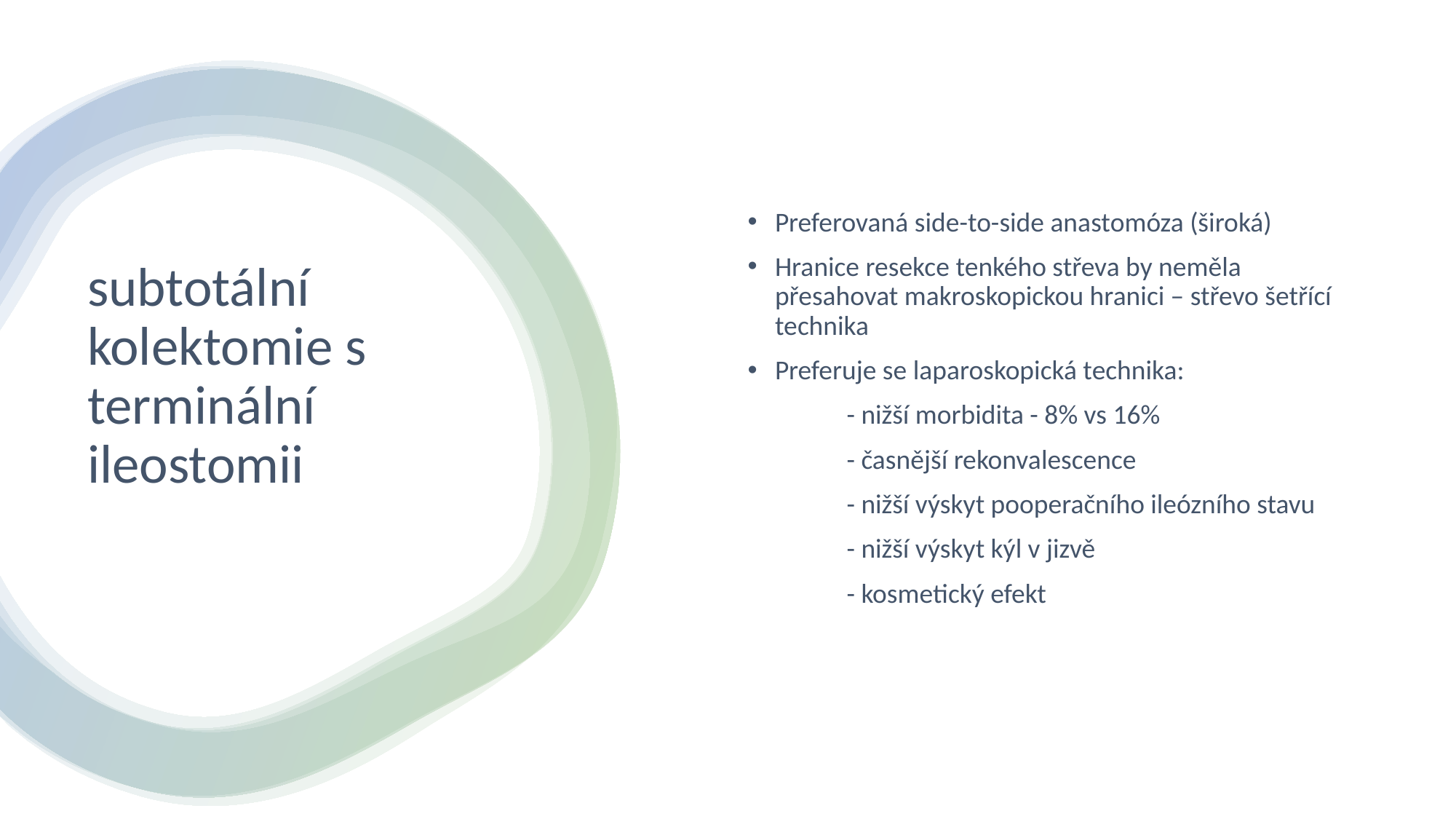

Preferovaná side-to-side anastomóza (široká)
Hranice resekce tenkého střeva by neměla přesahovat makroskopickou hranici – střevo šetřící technika
Preferuje se laparoskopická technika:
                - nižší morbidita - 8% vs 16%
                - časnější rekonvalescence
                - nižší výskyt pooperačního ileózního stavu
                - nižší výskyt kýl v jizvě
                - kosmetický efekt
# subtotální kolektomie s terminální ileostomii